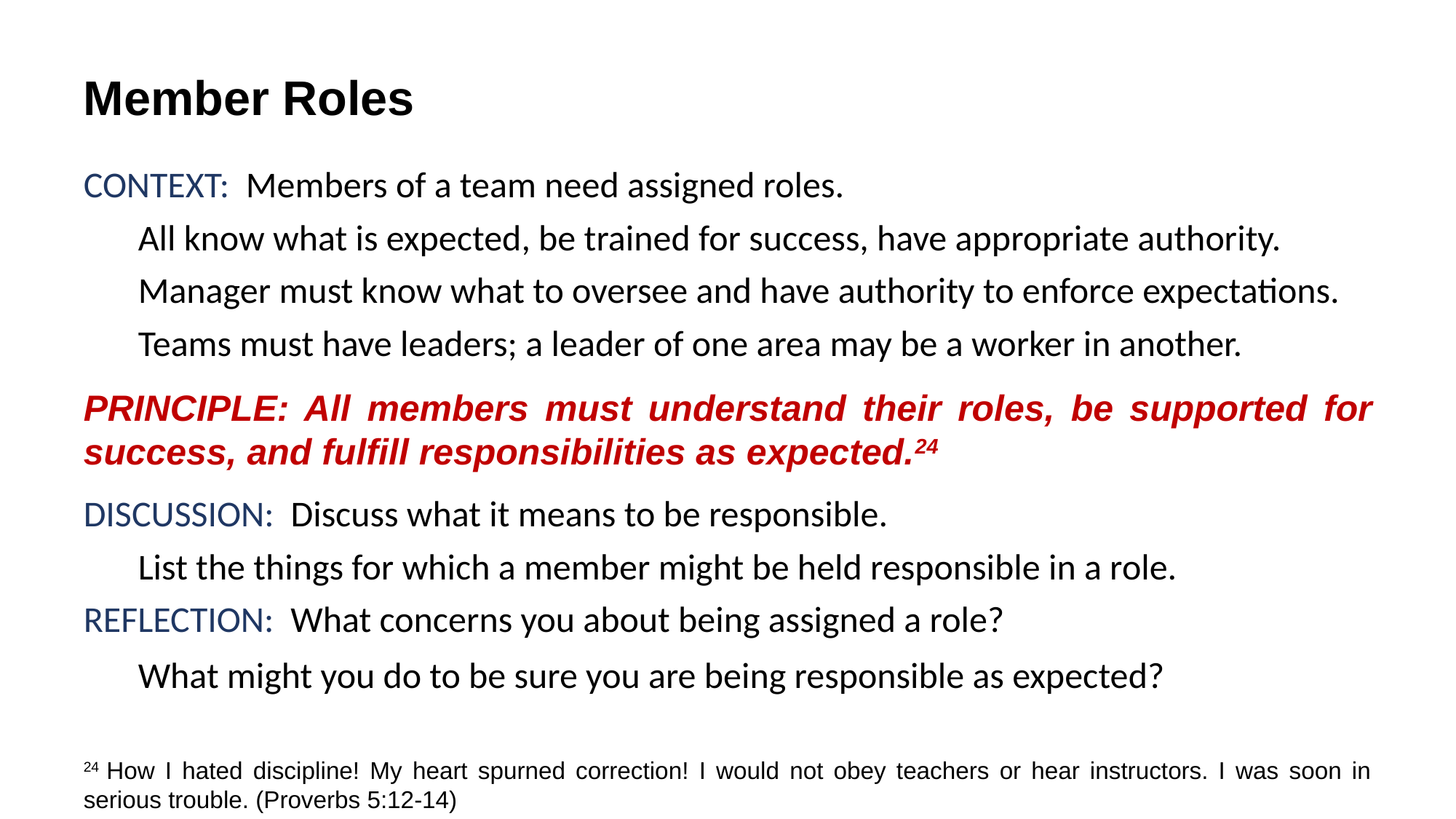

Member Roles
Context:  Members of a team need assigned roles.
	All know what is expected, be trained for success, have appropriate authority.
	Manager must know what to oversee and have authority to enforce expectations.
	Teams must have leaders; a leader of one area may be a worker in another.
PRINCIPLE: All members must understand their roles, be supported for success, and fulfill responsibilities as expected.24
Discussion:  Discuss what it means to be responsible.
	List the things for which a member might be held responsible in a role.
Reflection:  What concerns you about being assigned a role?
	What might you do to be sure you are being responsible as expected?

24 How I hated discipline! My heart spurned correction! I would not obey teachers or hear instructors. I was soon in serious trouble. (Proverbs 5:12-14)